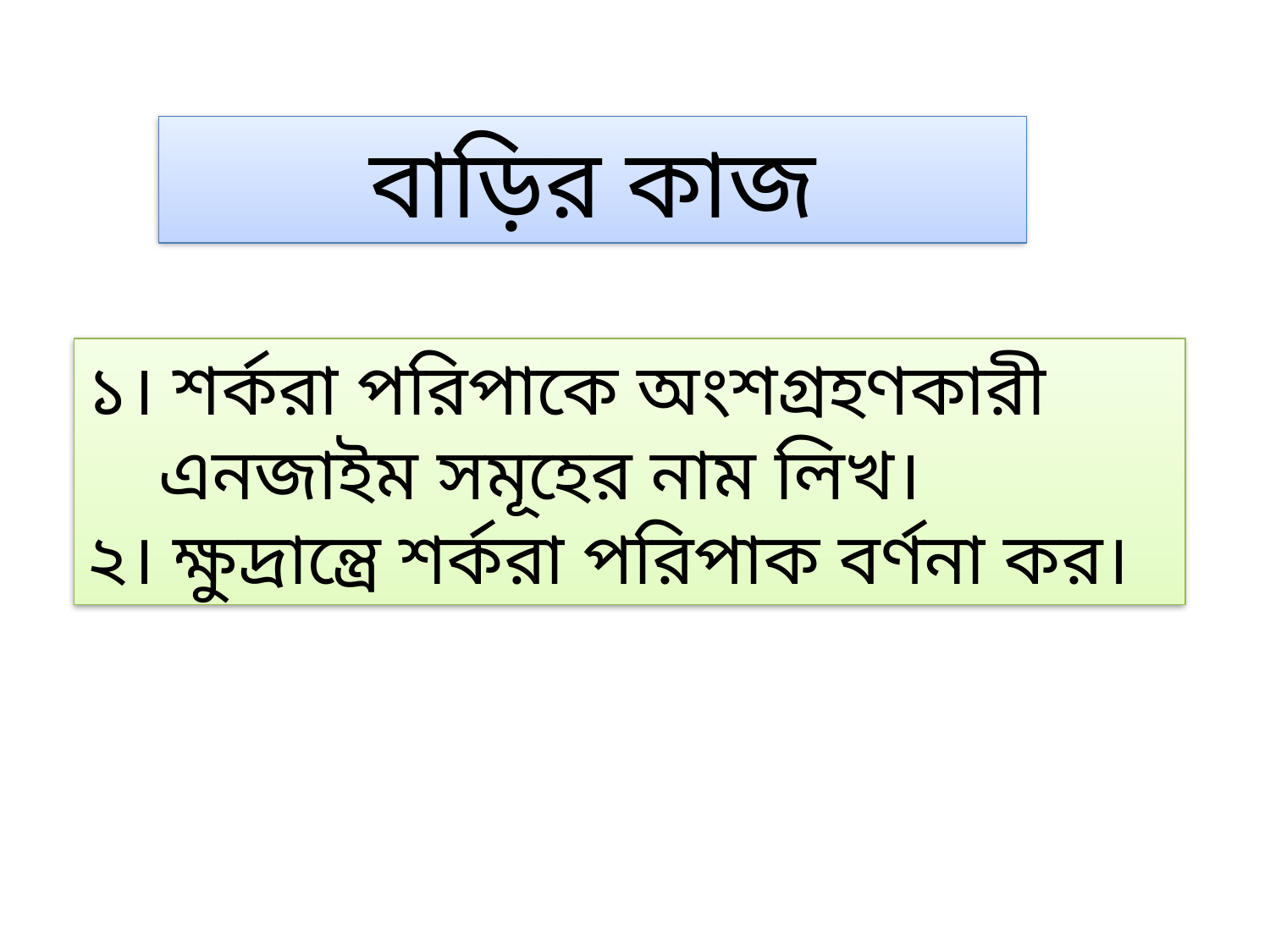

বাড়ির কাজ
১। শর্করা পরিপাকে অংশগ্রহণকারী এনজাইম সমূহের নাম লিখ।
২। ক্ষুদ্রান্ত্রে শর্করা পরিপাক বর্ণনা কর।